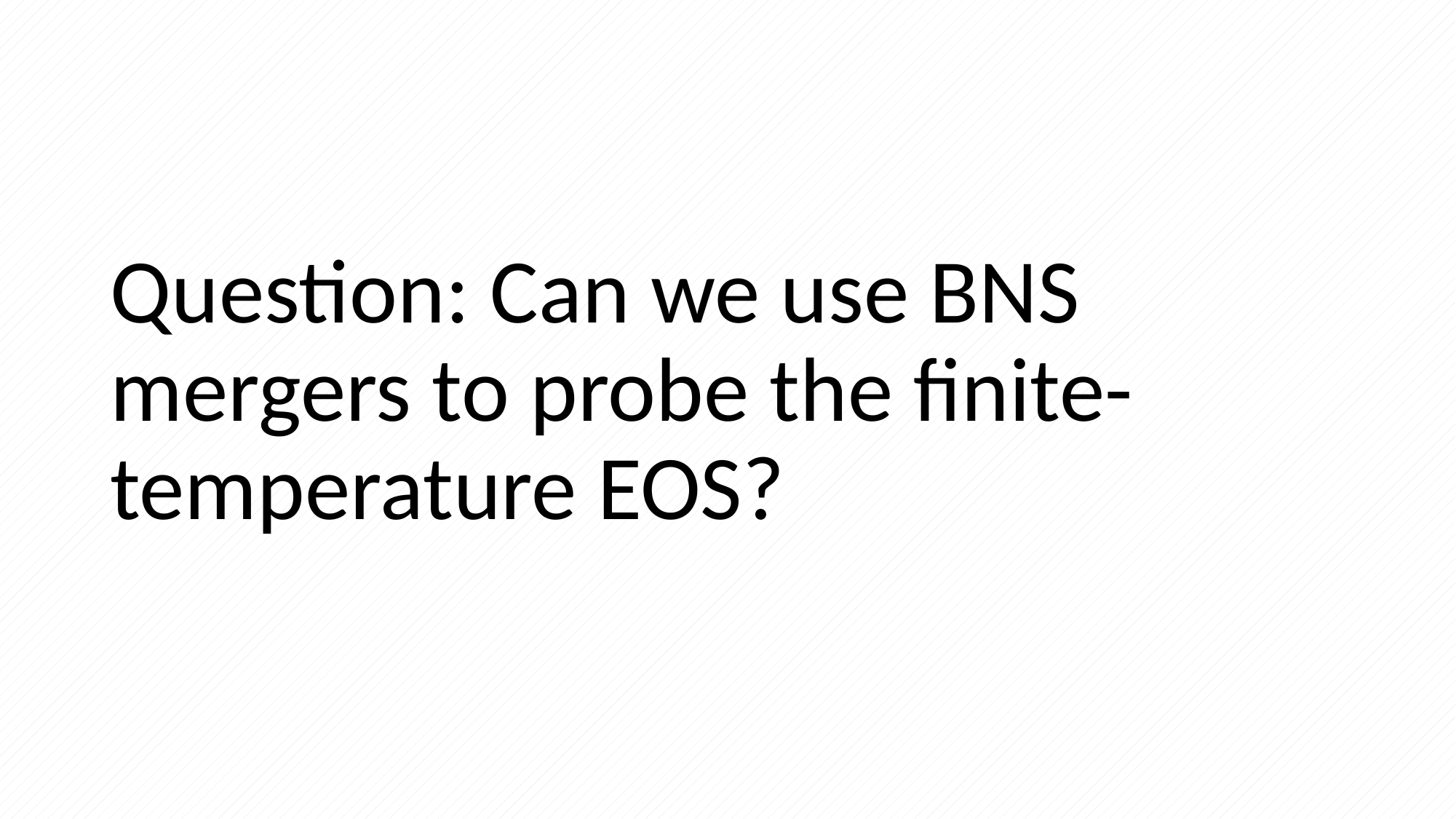

# Question: Can we use BNS mergers to probe the finite-temperature EOS?